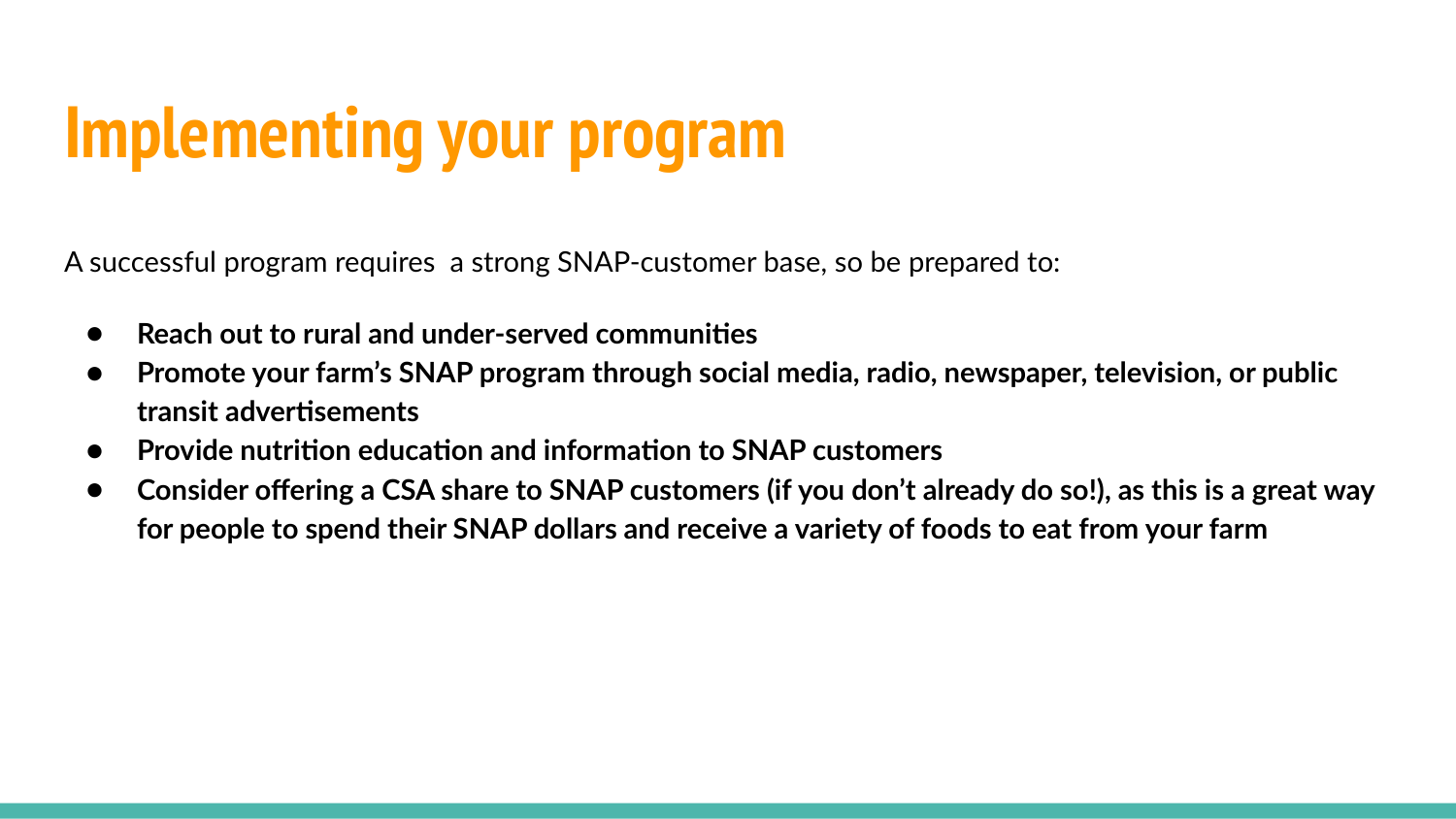

# Implementing your program
A successful program requires  a strong SNAP-customer base, so be prepared to:
Reach out to rural and under-served communities
Promote your farm’s SNAP program through social media, radio, newspaper, television, or public transit advertisements
Provide nutrition education and information to SNAP customers
Consider offering a CSA share to SNAP customers (if you don’t already do so!), as this is a great way for people to spend their SNAP dollars and receive a variety of foods to eat from your farm